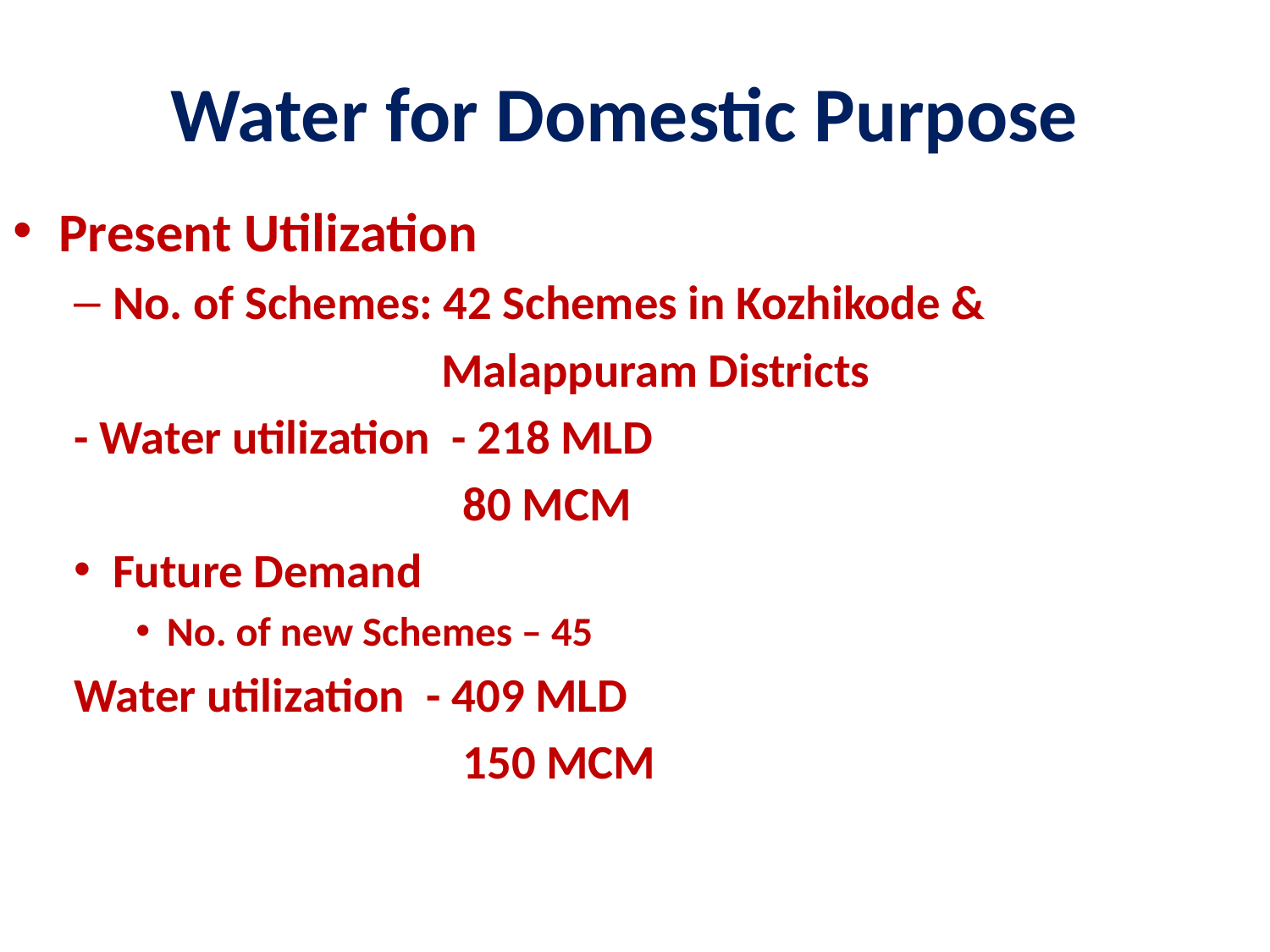

# Water for Domestic Purpose
Present Utilization
No. of Schemes: 42 Schemes in Kozhikode &
                                  Malappuram Districts
- Water utilization  - 218 MLD
                                    80 MCM
Future Demand
No. of new Schemes – 45
Water utilization  - 409 MLD
                                    150 MCM